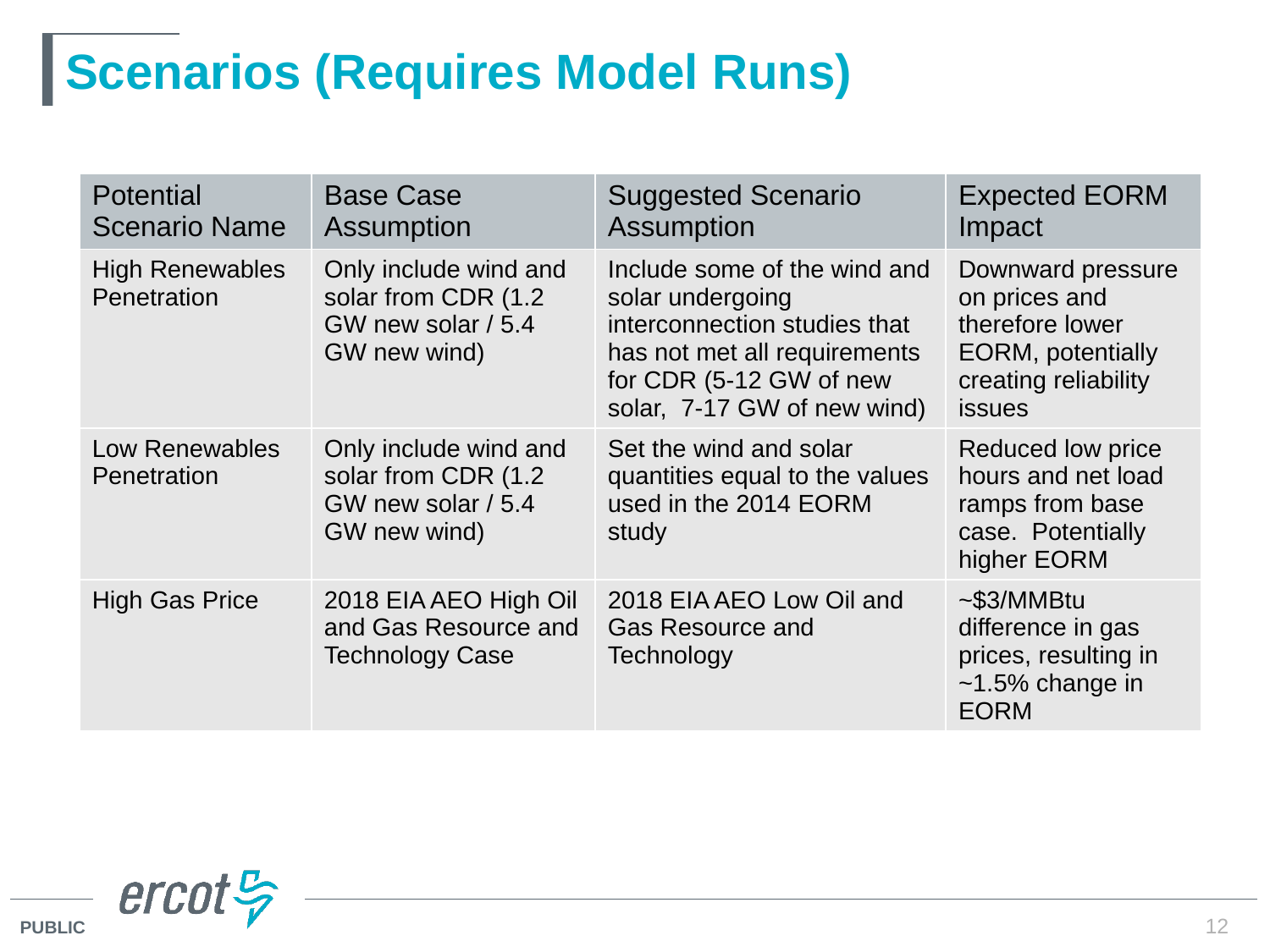

# Scenarios (Requires Model Runs)
| Potential Scenario Name | Base Case Assumption | Suggested Scenario Assumption | Expected EORM Impact |
| --- | --- | --- | --- |
| High Renewables Penetration | Only include wind and solar from CDR (1.2 GW new solar / 5.4 GW new wind) | Include some of the wind and solar undergoing interconnection studies that has not met all requirements for CDR (5-12 GW of new solar, 7-17 GW of new wind) | Downward pressure on prices and therefore lower EORM, potentially creating reliability issues |
| Low Renewables Penetration | Only include wind and solar from CDR (1.2 GW new solar / 5.4 GW new wind) | Set the wind and solar quantities equal to the values used in the 2014 EORM study | Reduced low price hours and net load ramps from base case. Potentially higher EORM |
| High Gas Price | 2018 EIA AEO High Oil and Gas Resource and Technology Case | 2018 EIA AEO Low Oil and Gas Resource and Technology | ~$3/MMBtu difference in gas prices, resulting in ~1.5% change in EORM |
12